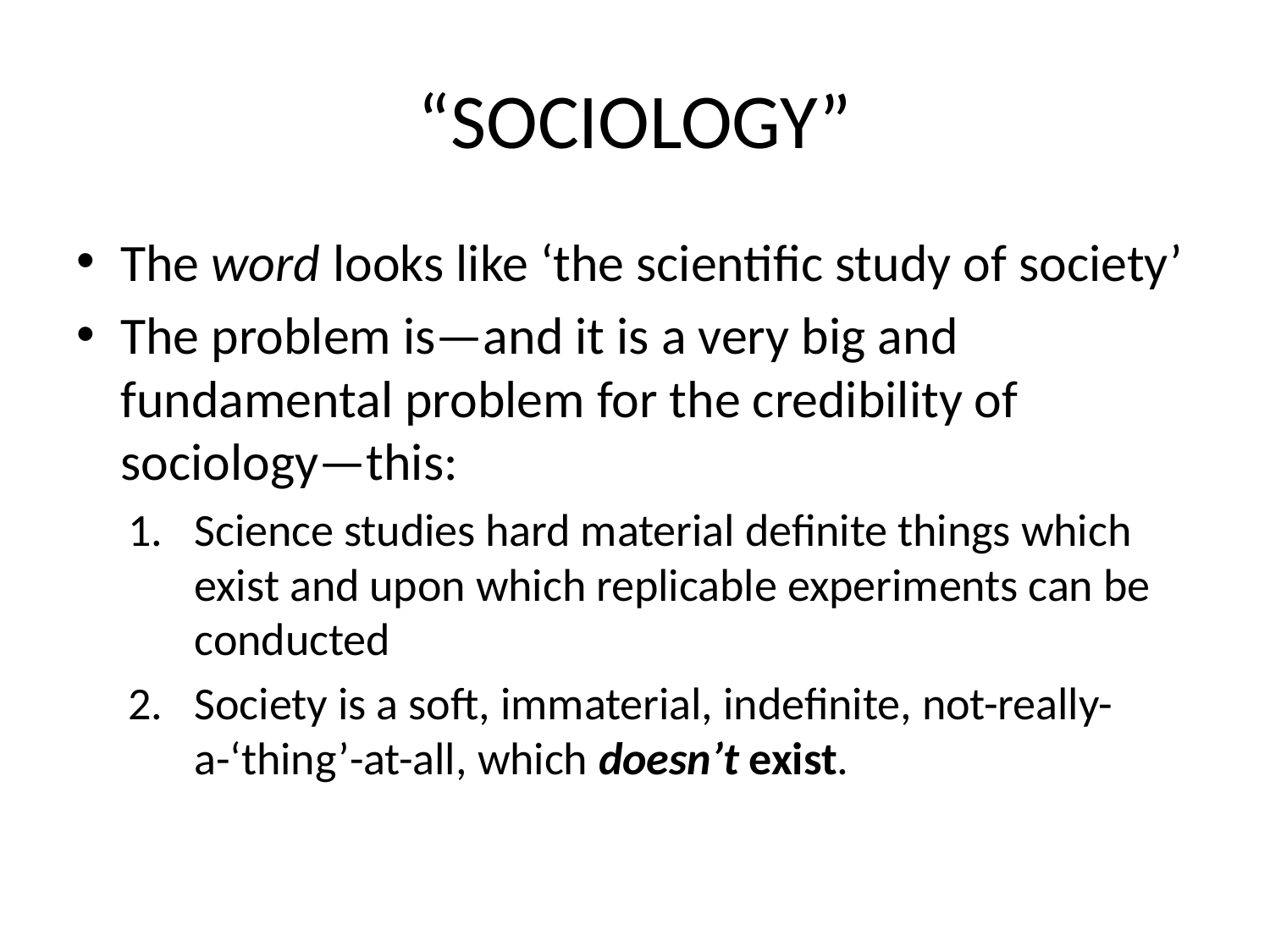

# “SOCIOLOGY”
The word looks like ‘the scientific study of society’
The problem is—and it is a very big and fundamental problem for the credibility of sociology—this:
Science studies hard material definite things which exist and upon which replicable experiments can be conducted
Society is a soft, immaterial, indefinite, not-really-a-‘thing’-at-all, which doesn’t exist.